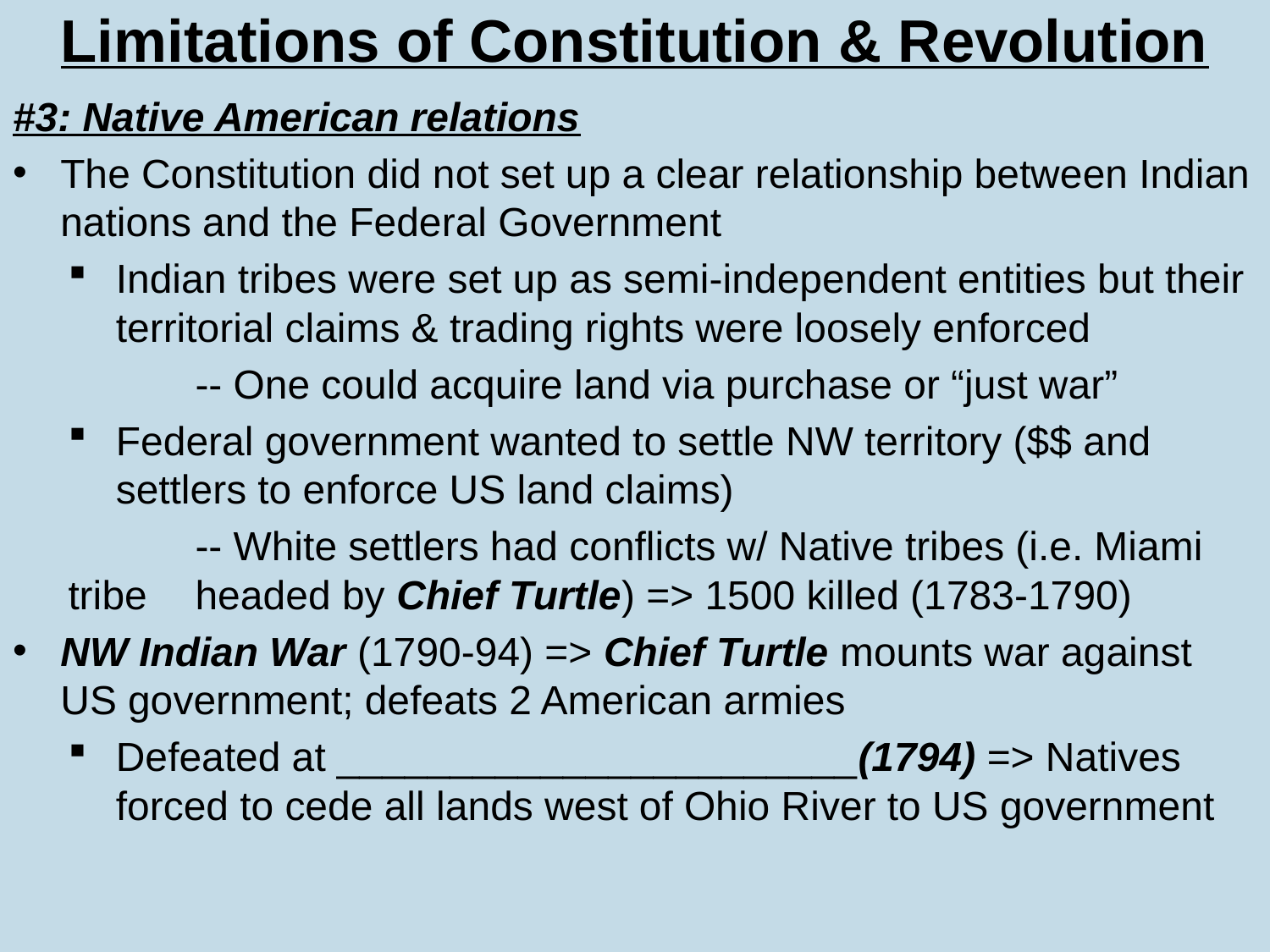

# Limitations of Constitution & Revolution
#3: Native American relations
The Constitution did not set up a clear relationship between Indian nations and the Federal Government
Indian tribes were set up as semi-independent entities but their territorial claims & trading rights were loosely enforced
	-- One could acquire land via purchase or “just war”
Federal government wanted to settle NW territory ($$ and settlers to enforce US land claims)
	-- White settlers had conflicts w/ Native tribes (i.e. Miami tribe 	headed by Chief Turtle) => 1500 killed (1783-1790)
NW Indian War (1790-94) => Chief Turtle mounts war against US government; defeats 2 American armies
Defeated at _______________________(1794) => Natives forced to cede all lands west of Ohio River to US government